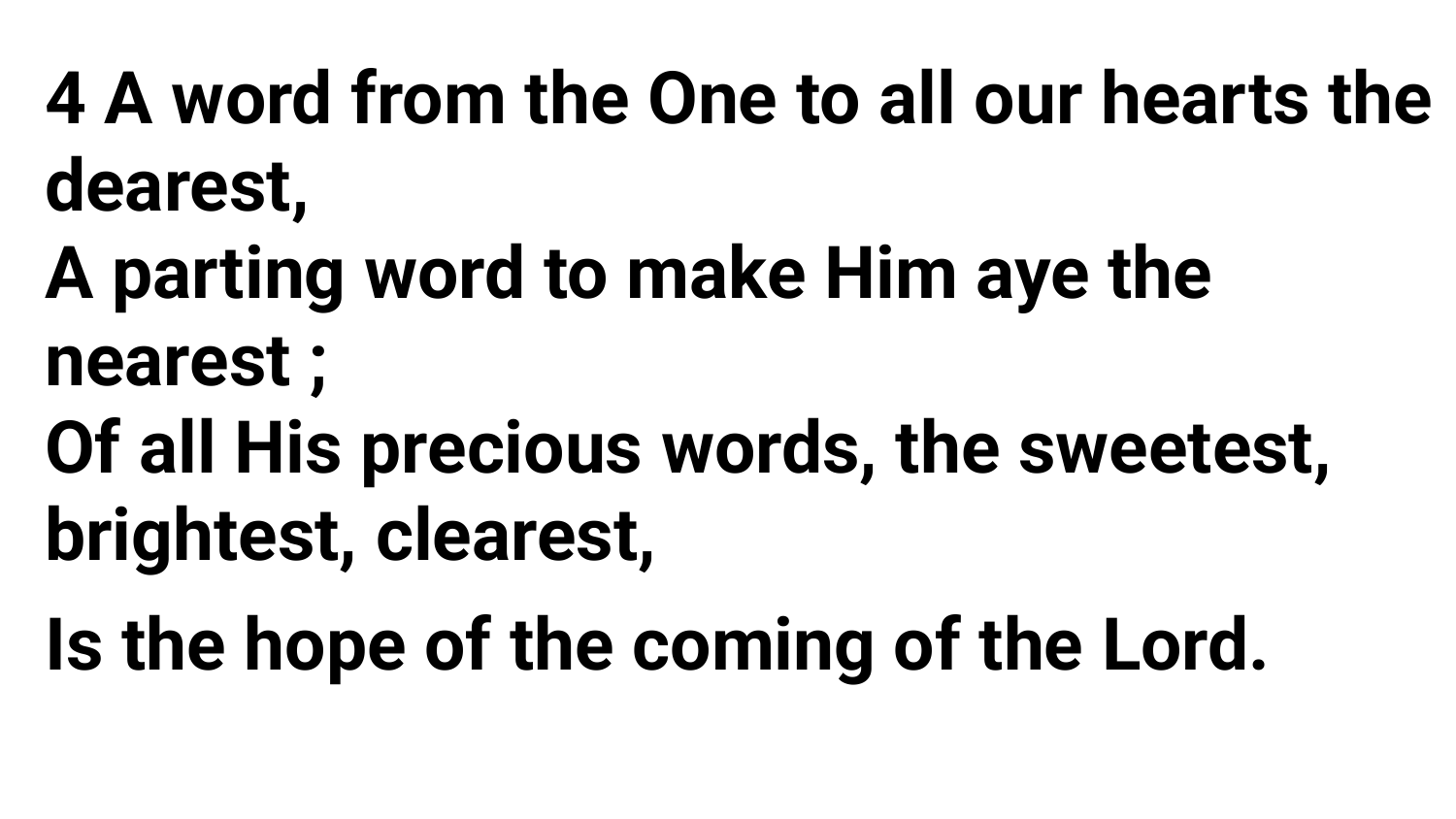

4 A word from the One to all our hearts the dearest,
A parting word to make Him aye the nearest ;
Of all His precious words, the sweetest, brightest, clearest,
Is the hope of the coming of the Lord.